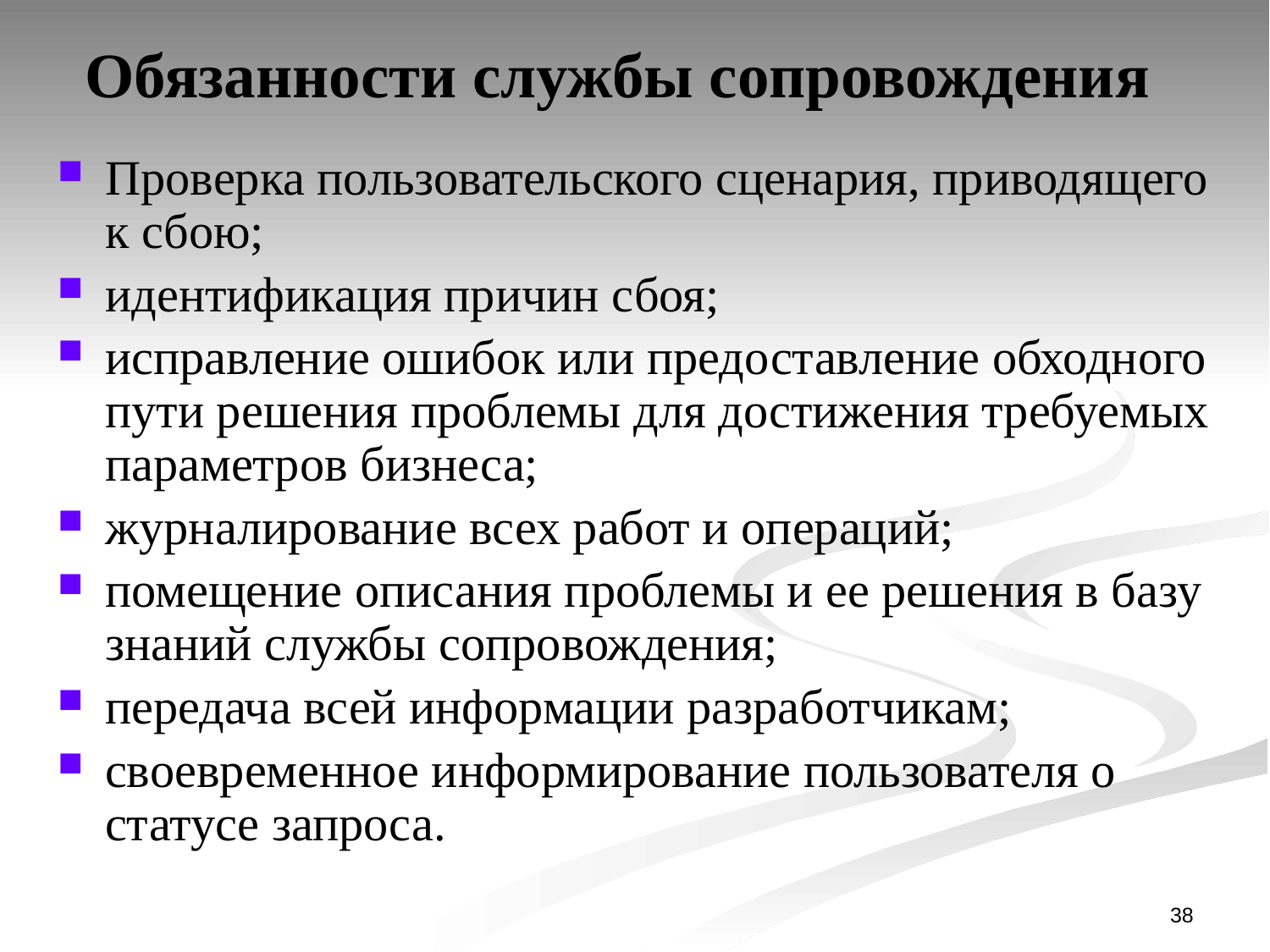

# Обязанности службы сопровождения
Проверка пользовательского сценария, приводящего к сбою;
идентификация причин сбоя;
исправление ошибок или предоставление обходного пути решения проблемы для достижения требуемых параметров бизнеса;
журналирование всех работ и операций;
помещение описания проблемы и ее решения в базу знаний службы сопровождения;
передача всей информации разработчикам;
своевременное информирование пользователя о статусе запроса.
38